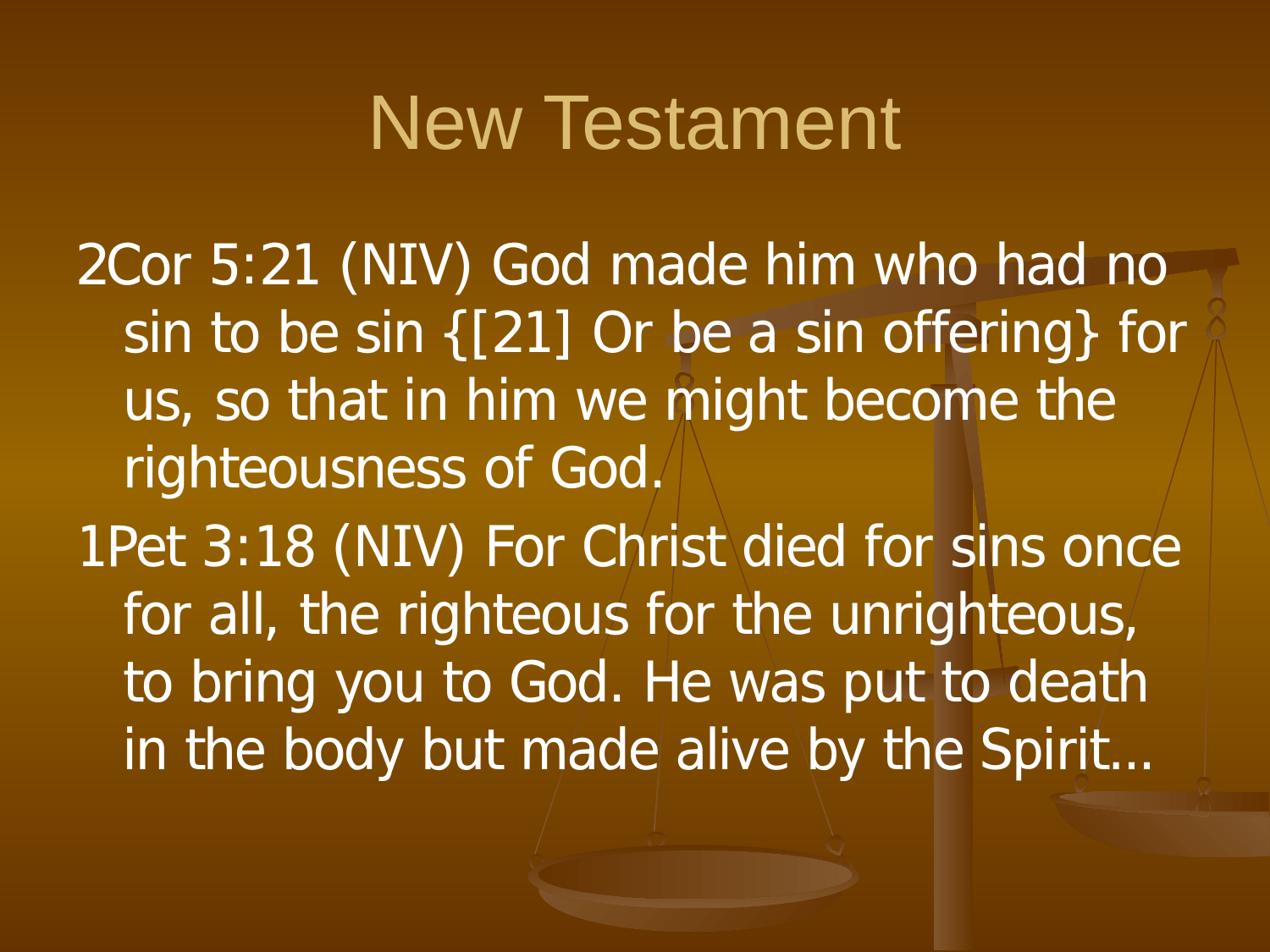

# New Testament
2Cor 5:21 (NIV) God made him who had no sin to be sin {[21] Or be a sin offering} for us, so that in him we might become the righteousness of God.
1Pet 3:18 (NIV) For Christ died for sins once for all, the righteous for the unrighteous, to bring you to God. He was put to death in the body but made alive by the Spirit…